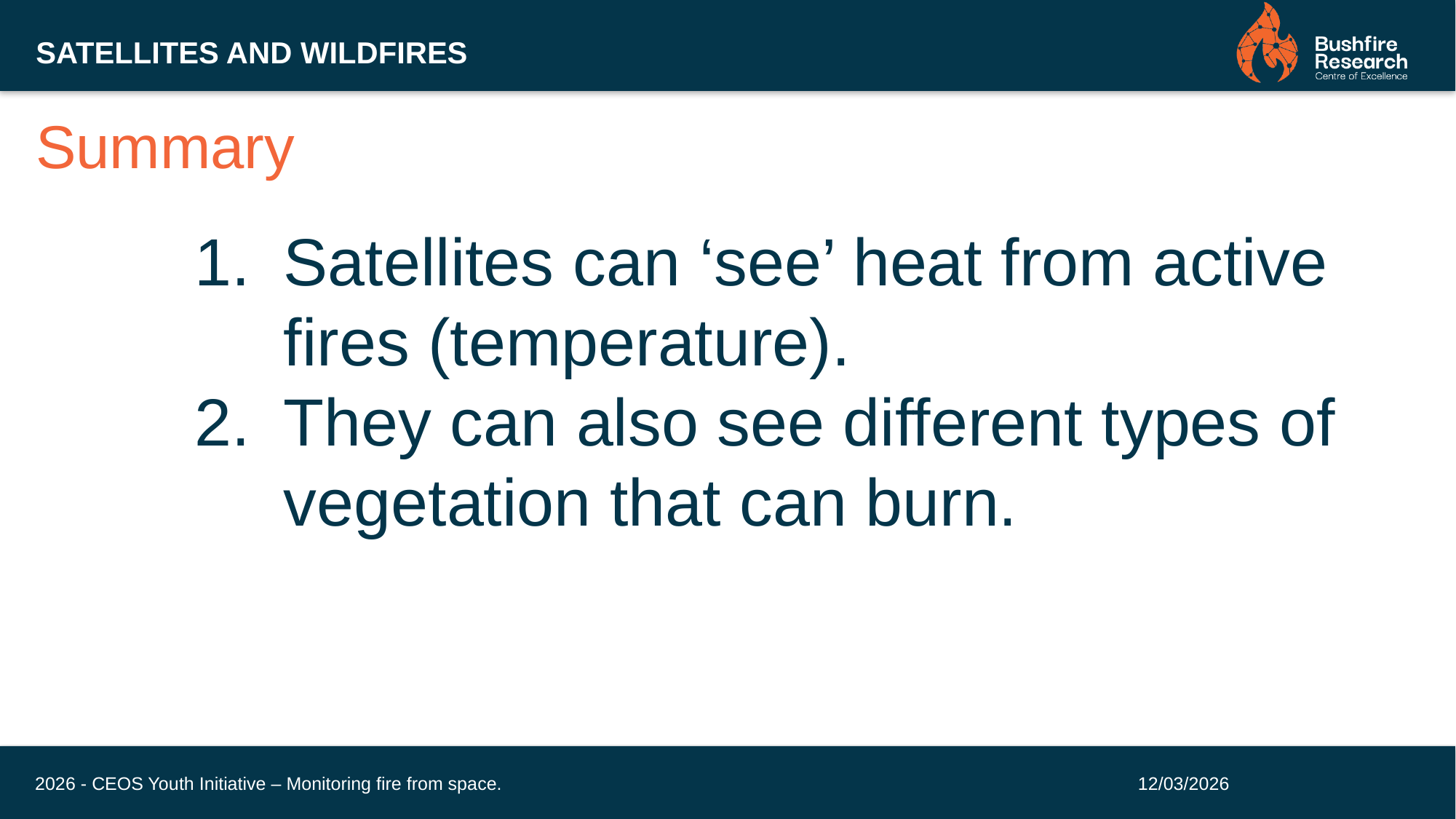

SATELLITES AND WILDFIRES
Summary
Satellites can ‘see’ heat from active fires (temperature).
They can also see different types of vegetation that can burn.
2026 - CEOS Youth Initiative – Monitoring fire from space.
12/03/2026